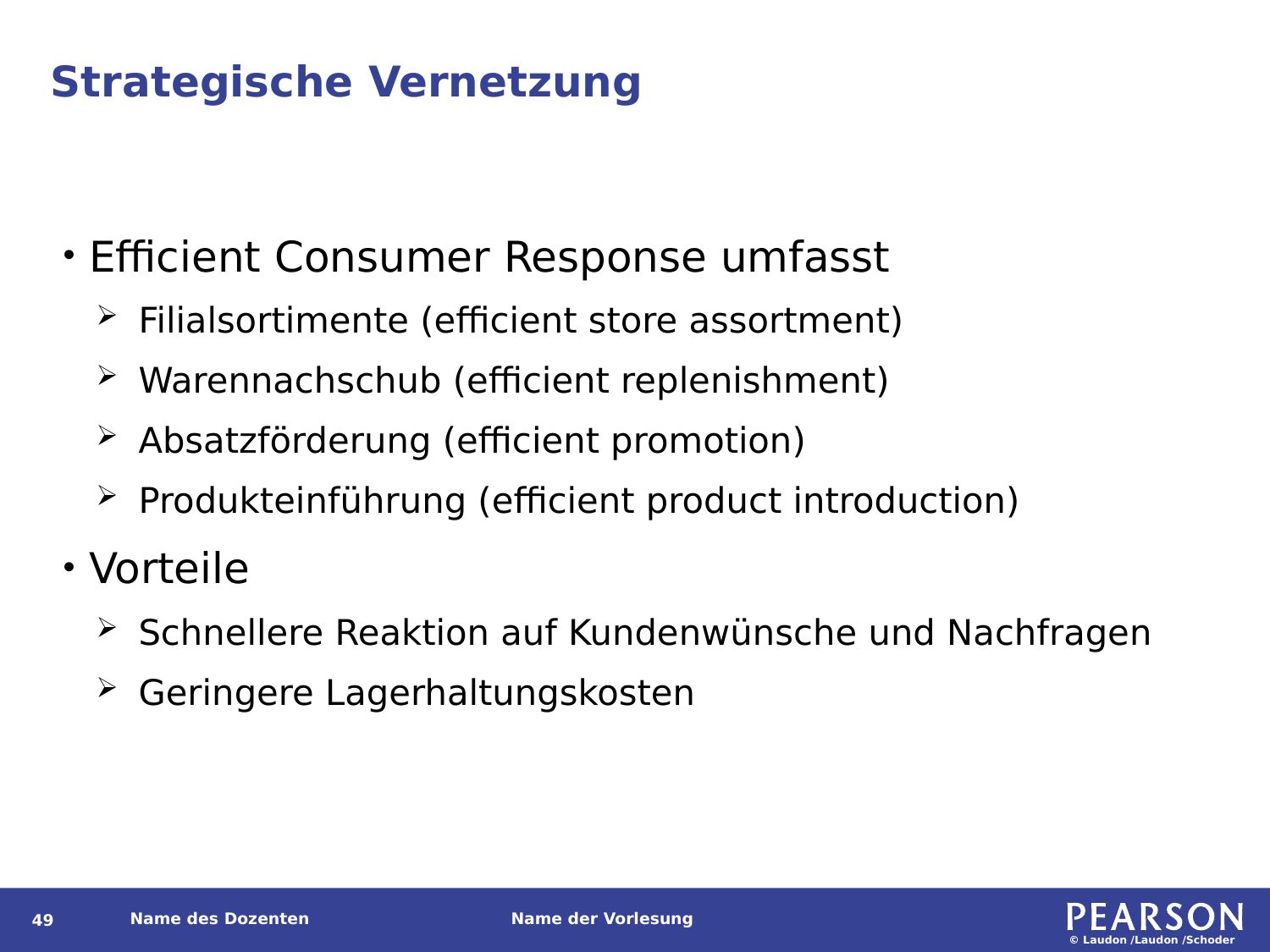

# Strategische Vernetzung

Efficient Consumer Response umfasst
Filialsortimente (efficient store assortment)
Warennachschub (efficient replenishment)
Absatzförderung (efficient promotion)
Produkteinführung (efficient product introduction)
Vorteile
Schnellere Reaktion auf Kundenwünsche und Nachfragen
Geringere Lagerhaltungskosten
49